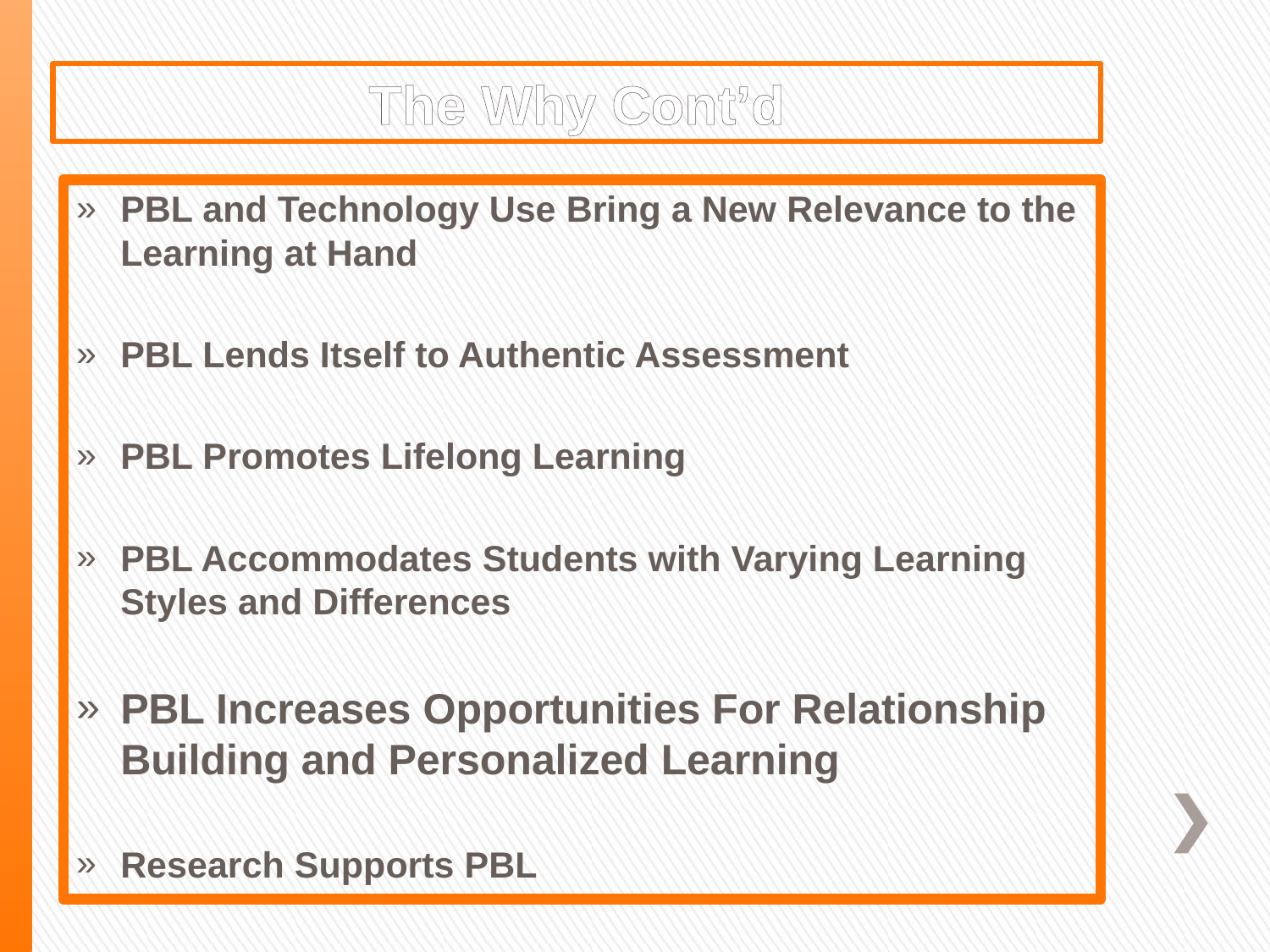

# The Why Cont’d
PBL and Technology Use Bring a New Relevance to the Learning at Hand

PBL Lends Itself to Authentic Assessment

PBL Promotes Lifelong Learning

PBL Accommodates Students with Varying Learning Styles and Differences

PBL Increases Opportunities For Relationship Building and Personalized Learning

Research Supports PBL